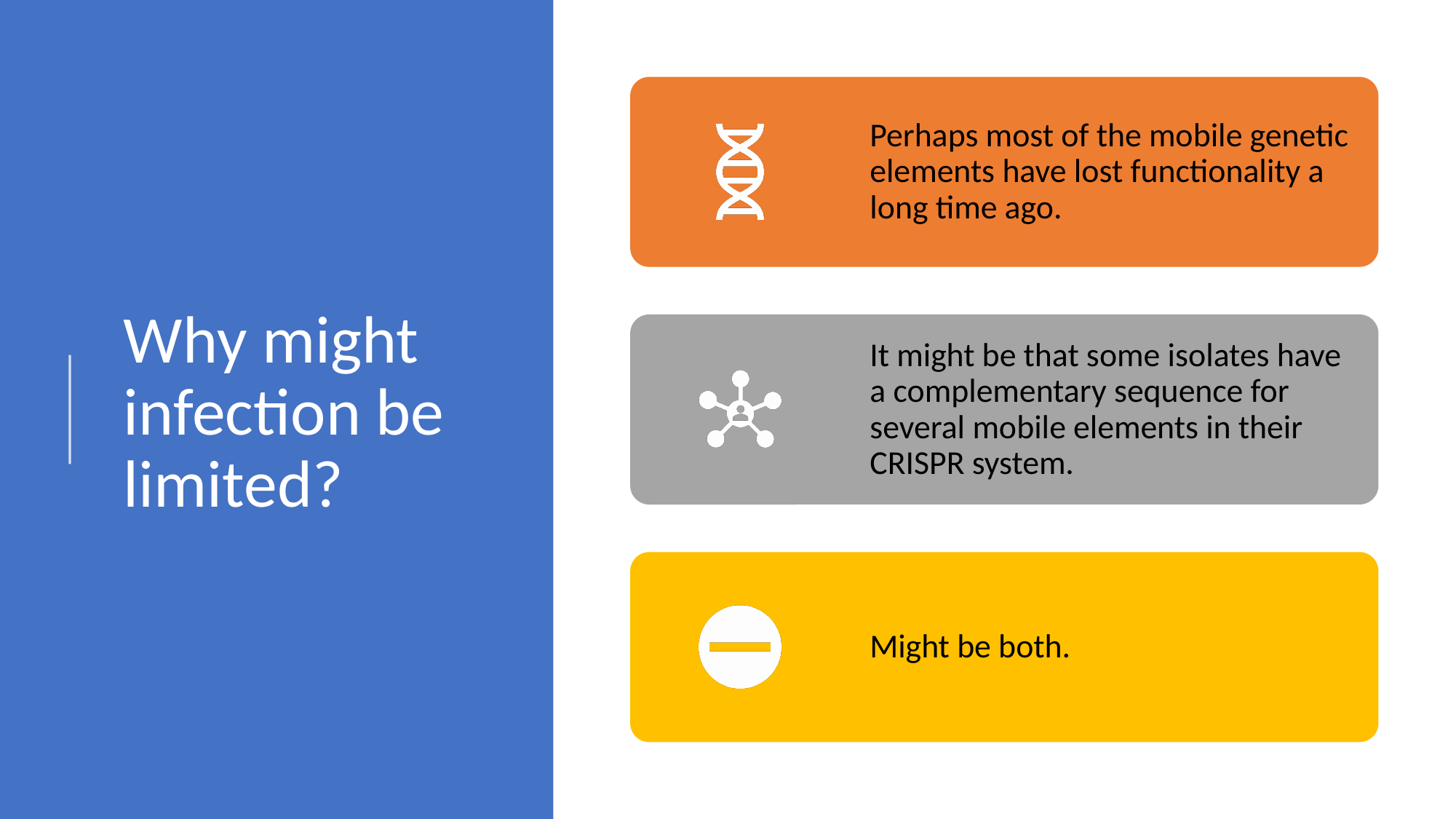

Perhaps most of the mobile genetic elements have lost functionality a long time ago.
It might be that some isolates have a complementary sequence for several mobile elements in their CRISPR system.
Might be both.
# Why might infection be limited?